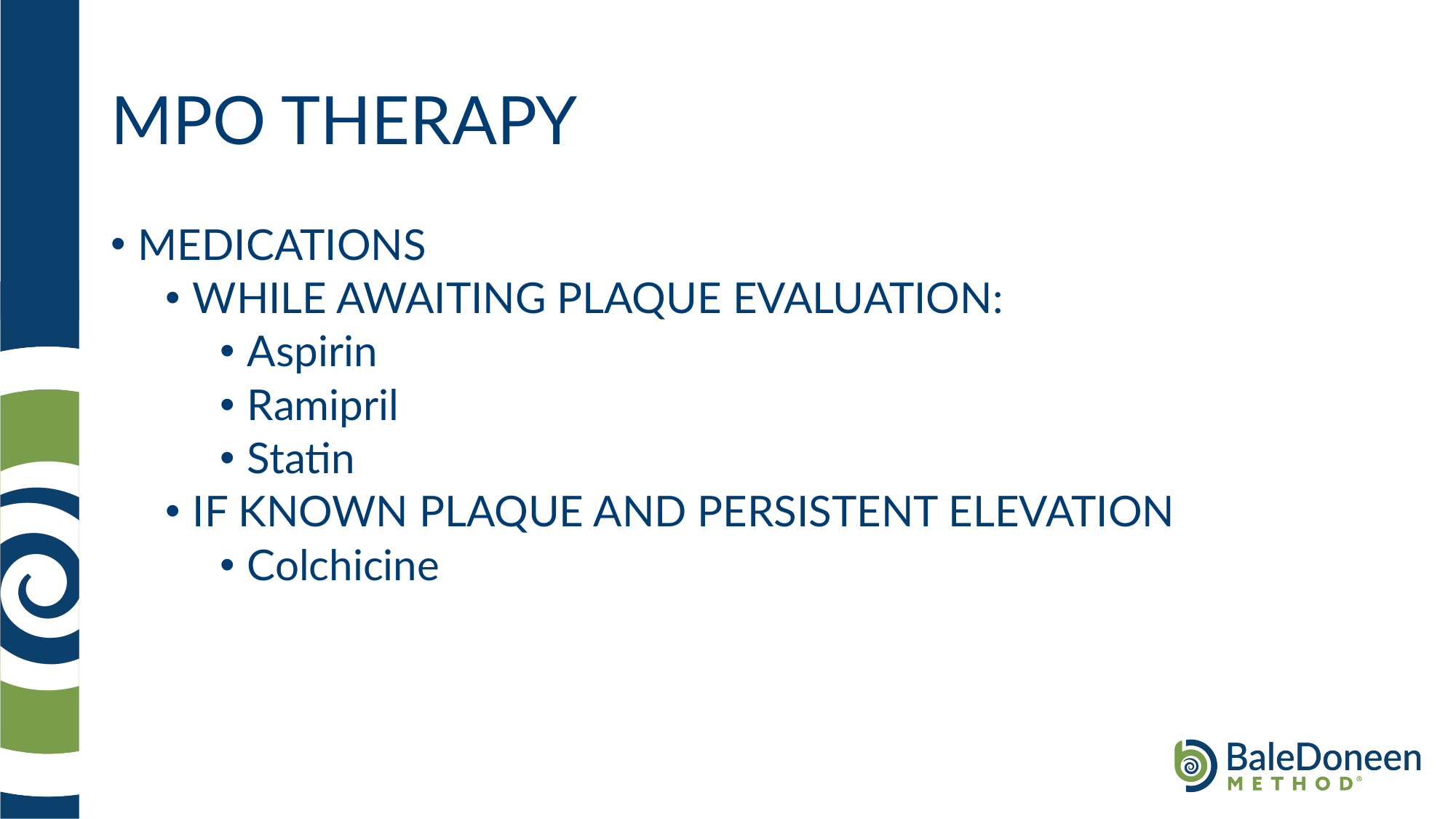

# MPO THERAPY
MEDICATIONS
WHILE AWAITING PLAQUE EVALUATION:
Aspirin
Ramipril
Statin
IF KNOWN PLAQUE AND PERSISTENT ELEVATION
Colchicine